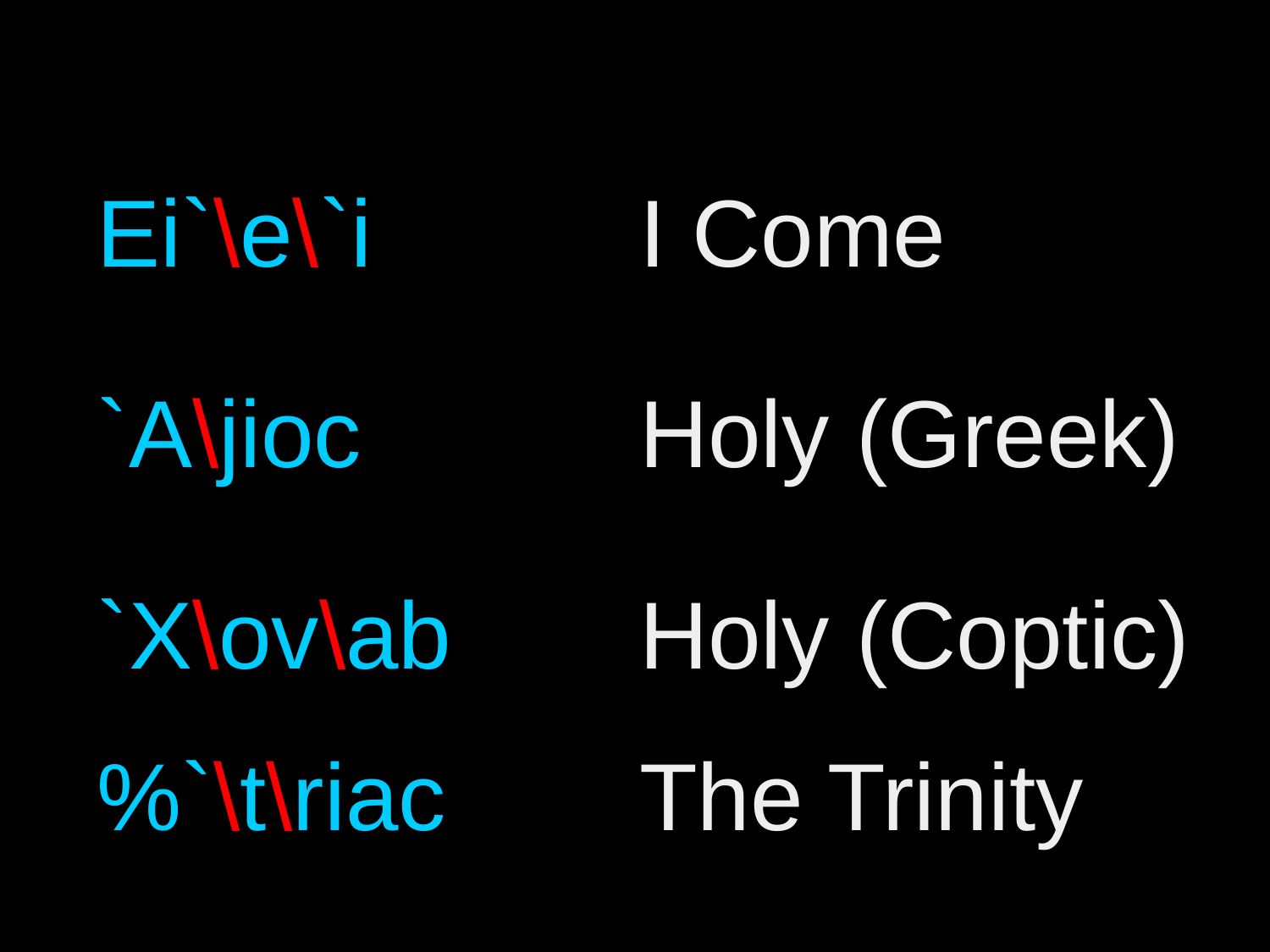

Ei`\e\`i

I Come

`A\jioc
Holy (Greek)
`X\ov\ab
Holy (Coptic)
%`\t\riac
The Trinity